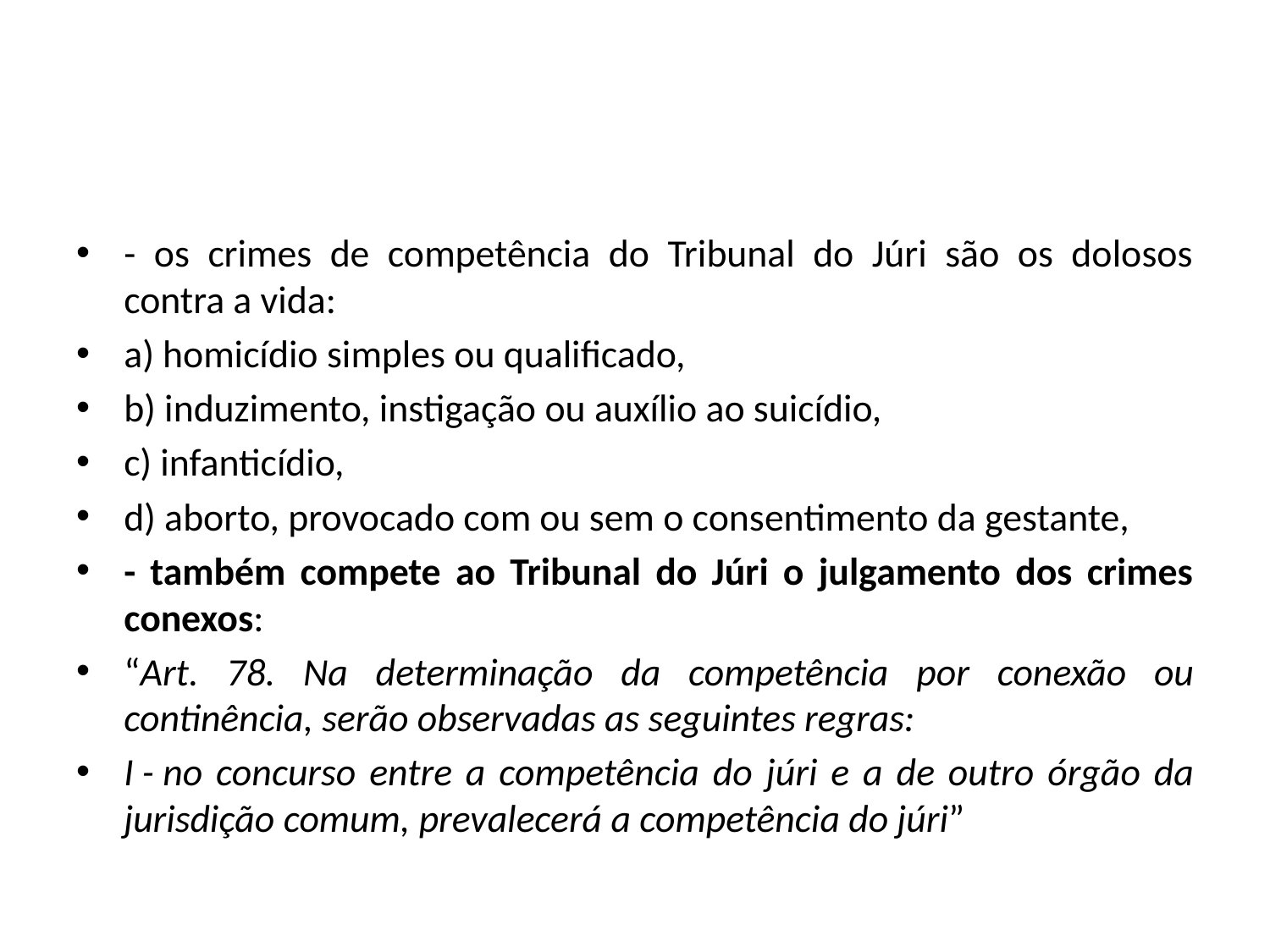

#
- os crimes de competência do Tribunal do Júri são os dolosos contra a vida:
a) homicídio simples ou qualificado,
b) induzimento, instigação ou auxílio ao suicídio,
c) infanticídio,
d) aborto, provocado com ou sem o consentimento da gestante,
- também compete ao Tribunal do Júri o julgamento dos crimes conexos:
“Art. 78. Na determinação da competência por conexão ou continência, serão observadas as seguintes regras:
I - no concurso entre a competência do júri e a de outro órgão da jurisdição comum, prevalecerá a competência do júri”